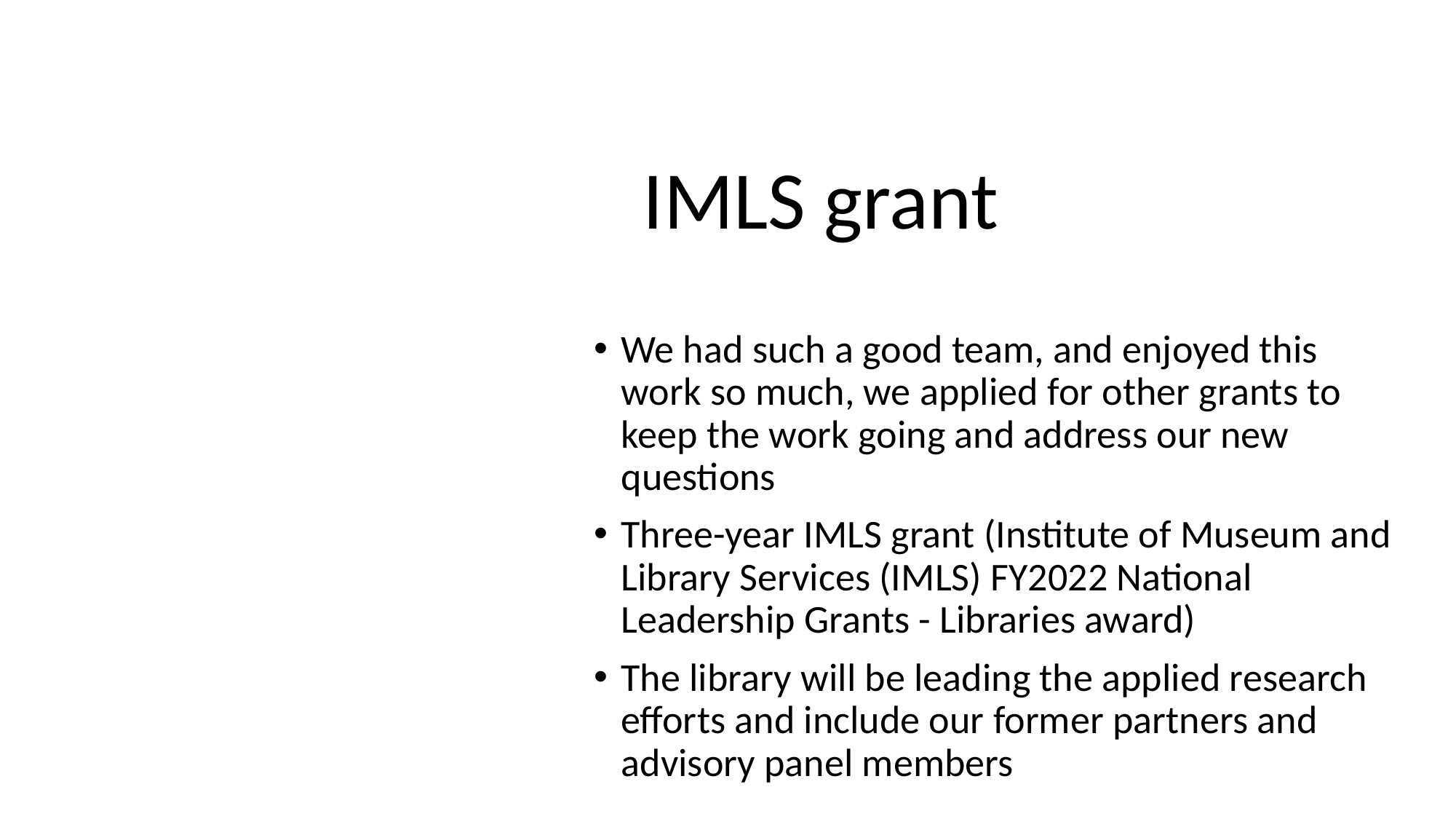

# IMLS grant
We had such a good team, and enjoyed this work so much, we applied for other grants to keep the work going and address our new questions
Three-year IMLS grant (Institute of Museum and Library Services (IMLS) FY2022 National Leadership Grants - Libraries award)
The library will be leading the applied research efforts and include our former partners and advisory panel members